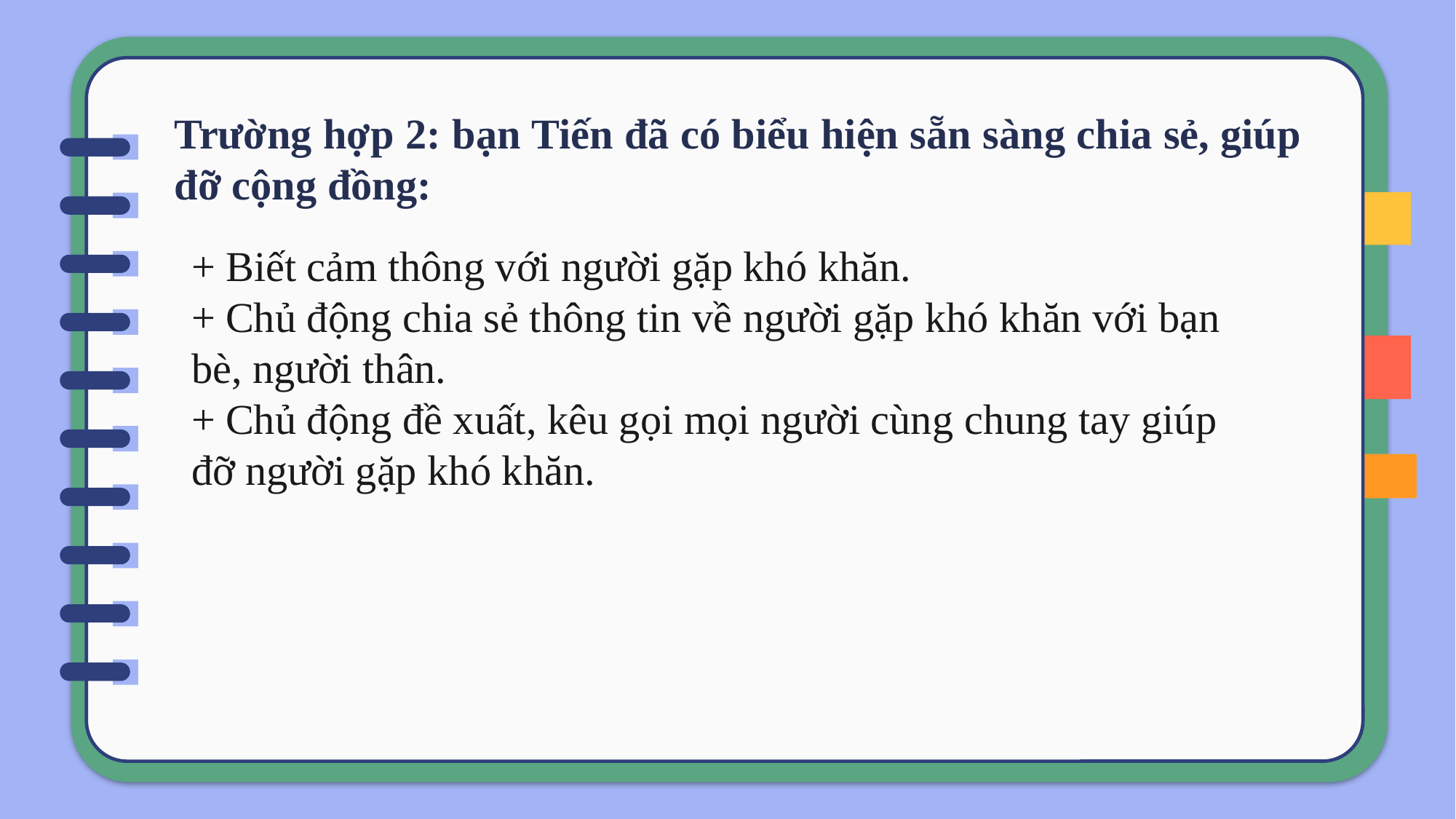

# Trường hợp 2: bạn Tiến đã có biểu hiện sẵn sàng chia sẻ, giúp đỡ cộng đồng:

+ Biết cảm thông với người gặp khó khăn.
+ Chủ động chia sẻ thông tin về người gặp khó khăn với bạn bè, người thân.
+ Chủ động đề xuất, kêu gọi mọi người cùng chung tay giúp đỡ người gặp khó khăn.